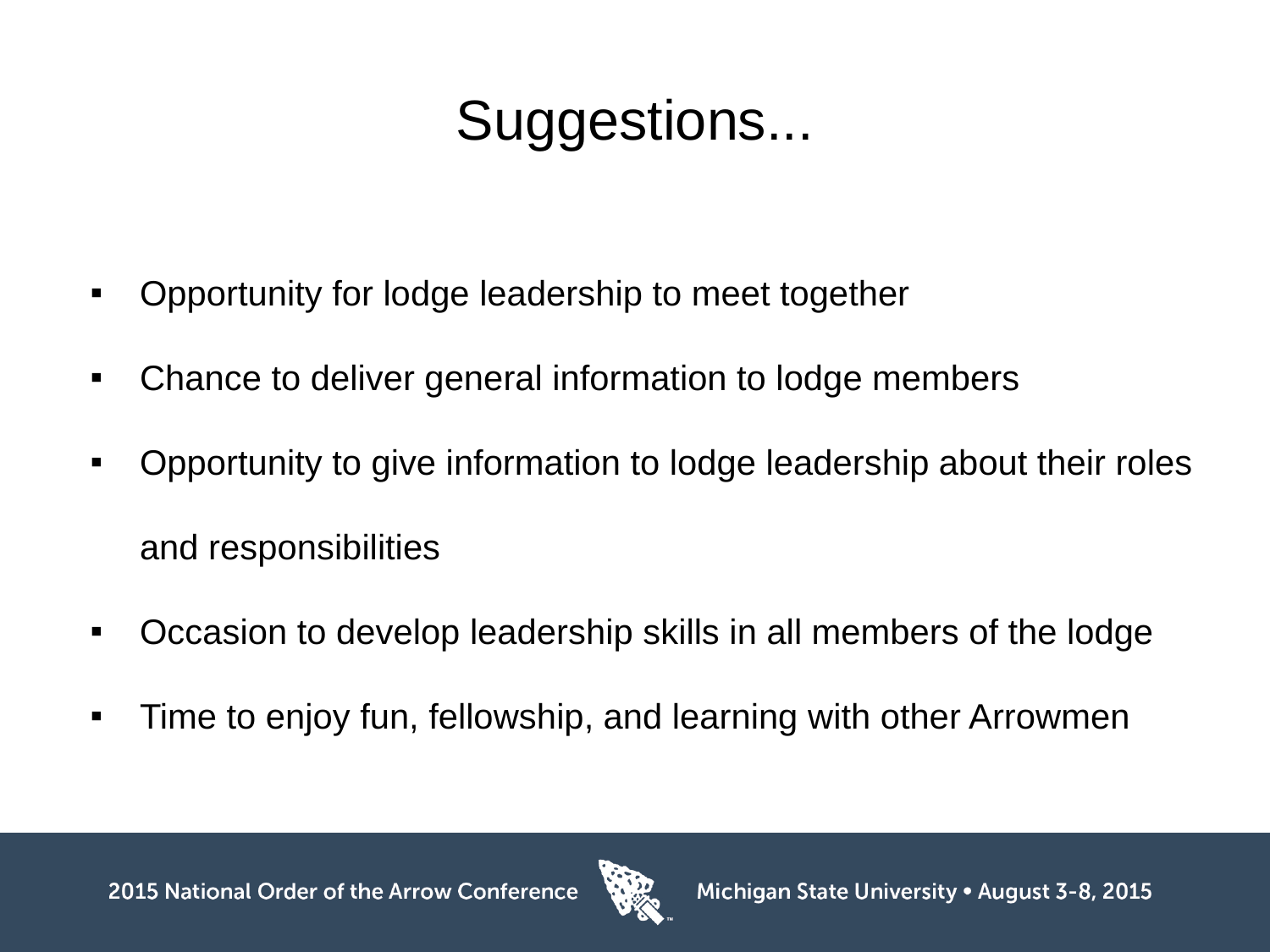

# Suggestions...
Opportunity for lodge leadership to meet together
Chance to deliver general information to lodge members
Opportunity to give information to lodge leadership about their roles and responsibilities
Occasion to develop leadership skills in all members of the lodge
Time to enjoy fun, fellowship, and learning with other Arrowmen